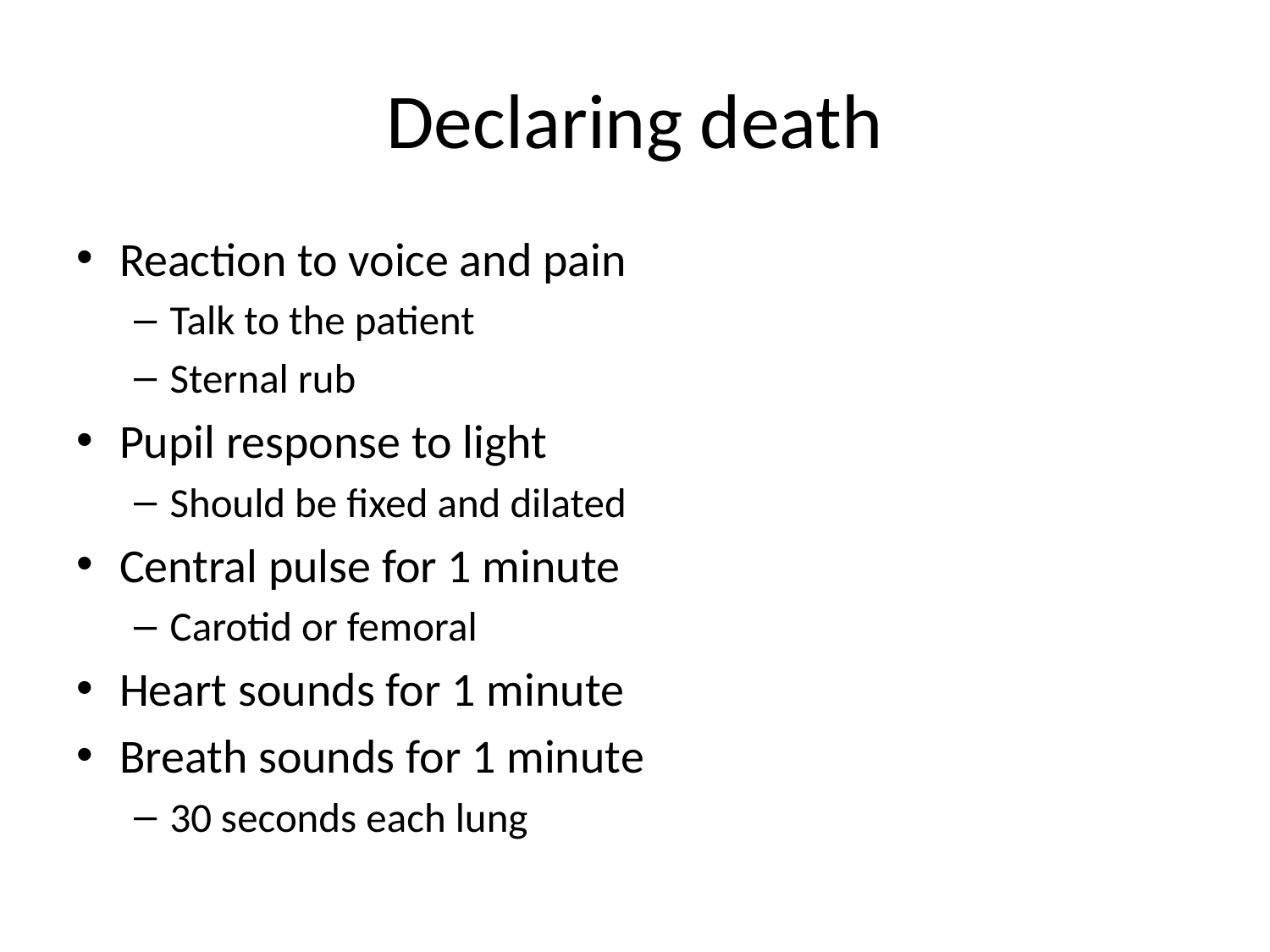

# Declaring death
Reaction to voice and pain
Talk to the patient
Sternal rub
Pupil response to light
Should be fixed and dilated
Central pulse for 1 minute
Carotid or femoral
Heart sounds for 1 minute
Breath sounds for 1 minute
30 seconds each lung